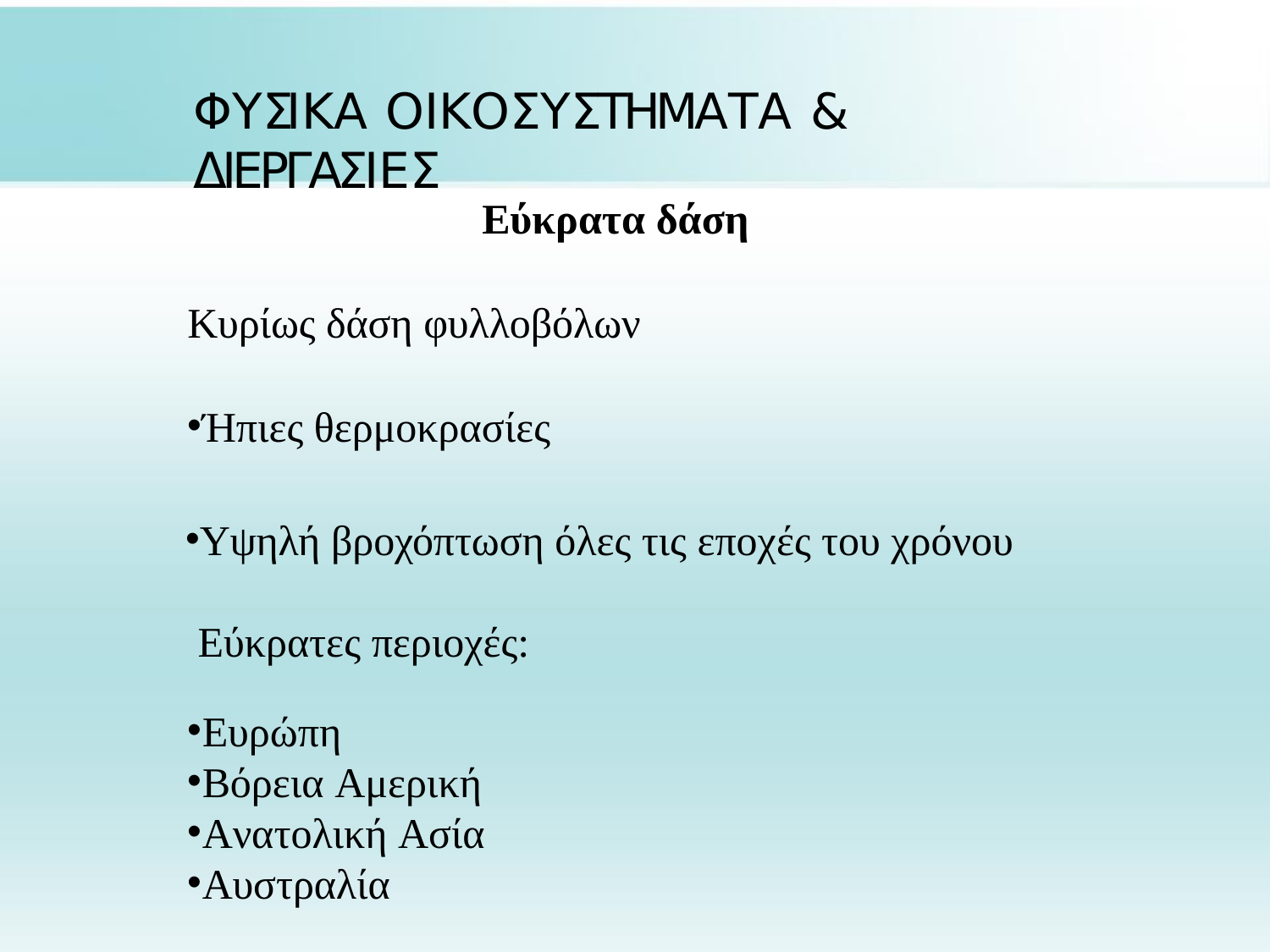

# ΦΥΣΙΚΑ ΟΙΚΟΣΥΣΤΗΜΑΤΑ & ΔΙΕΡΓΑΣΙΕΣ
Εύκρατα δάση

Κυρίως δάση φυλλοβόλων

Ήπιες θερμοκρασίες
Υψηλή βροχόπτωση όλες τις εποχές του χρόνου  Εύκρατες περιοχές:
Ευρώπη
Βόρεια Αμερική
Ανατολική Ασία
Αυστραλία